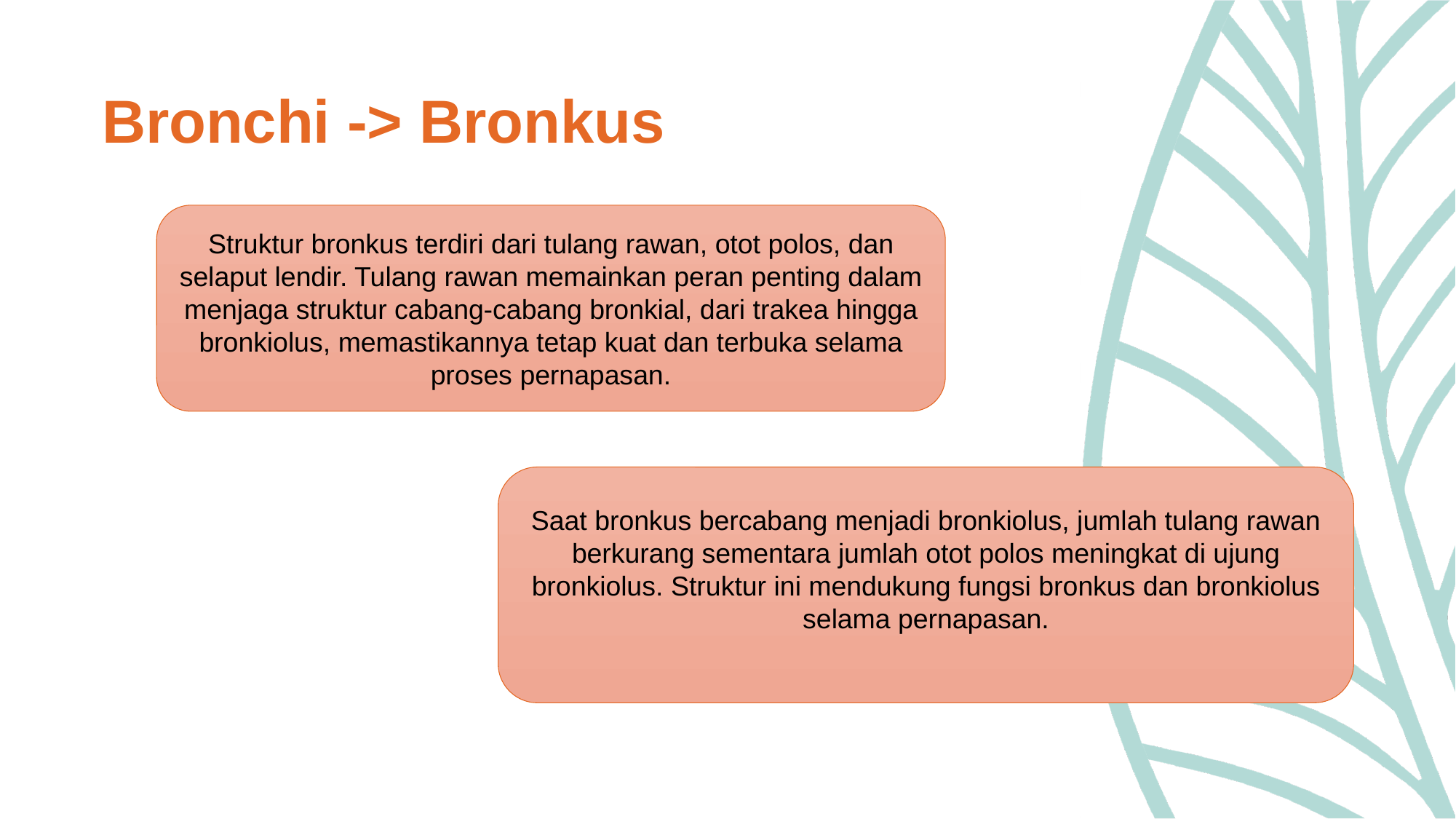

# Bronchi -> Bronkus
Struktur bronkus terdiri dari tulang rawan, otot polos, dan selaput lendir. Tulang rawan memainkan peran penting dalam menjaga struktur cabang-cabang bronkial, dari trakea hingga bronkiolus, memastikannya tetap kuat dan terbuka selama proses pernapasan.
Saat bronkus bercabang menjadi bronkiolus, jumlah tulang rawan berkurang sementara jumlah otot polos meningkat di ujung bronkiolus. Struktur ini mendukung fungsi bronkus dan bronkiolus selama pernapasan.